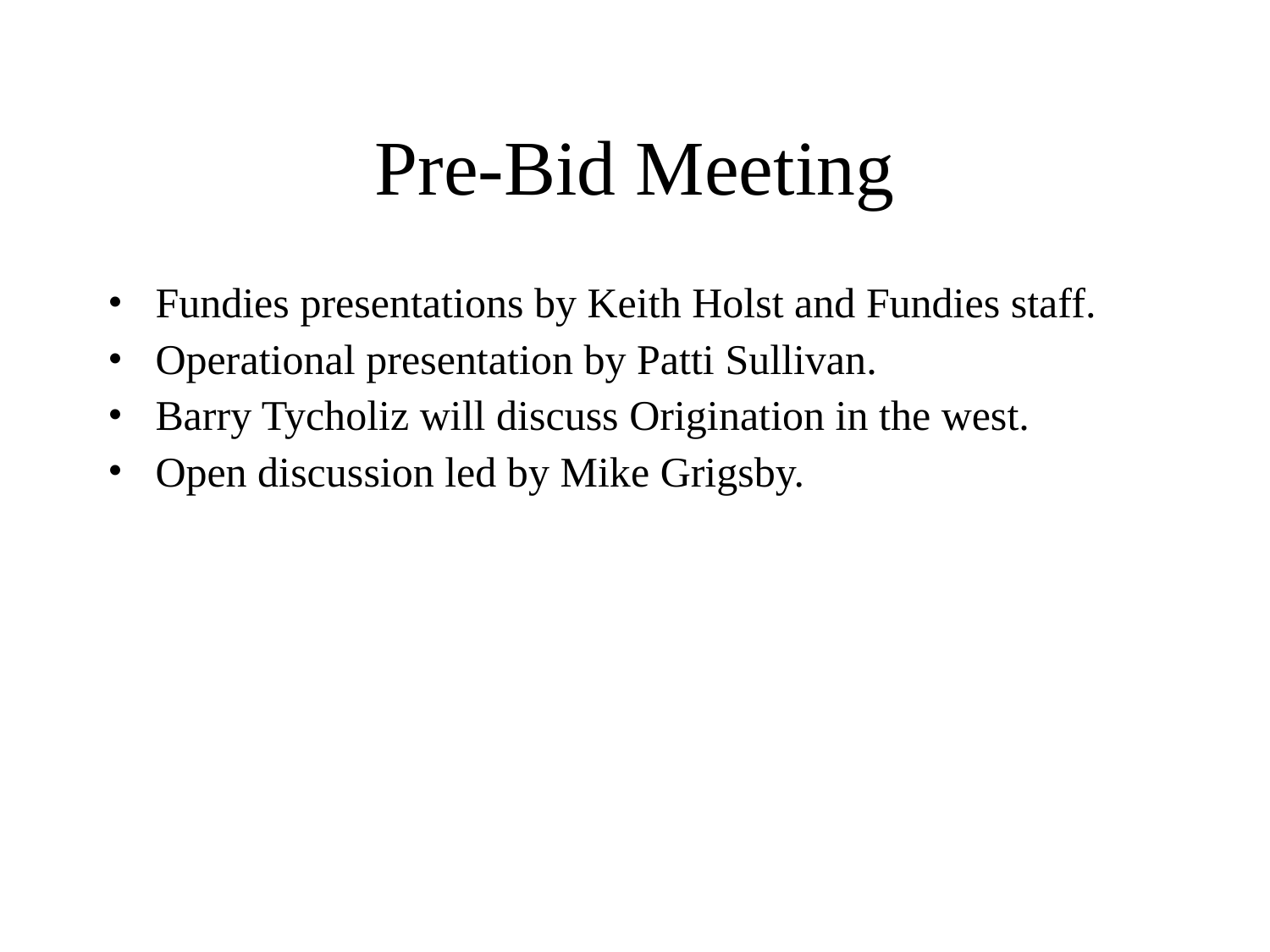

# Pre-Bid Meeting
Fundies presentations by Keith Holst and Fundies staff.
Operational presentation by Patti Sullivan.
Barry Tycholiz will discuss Origination in the west.
Open discussion led by Mike Grigsby.